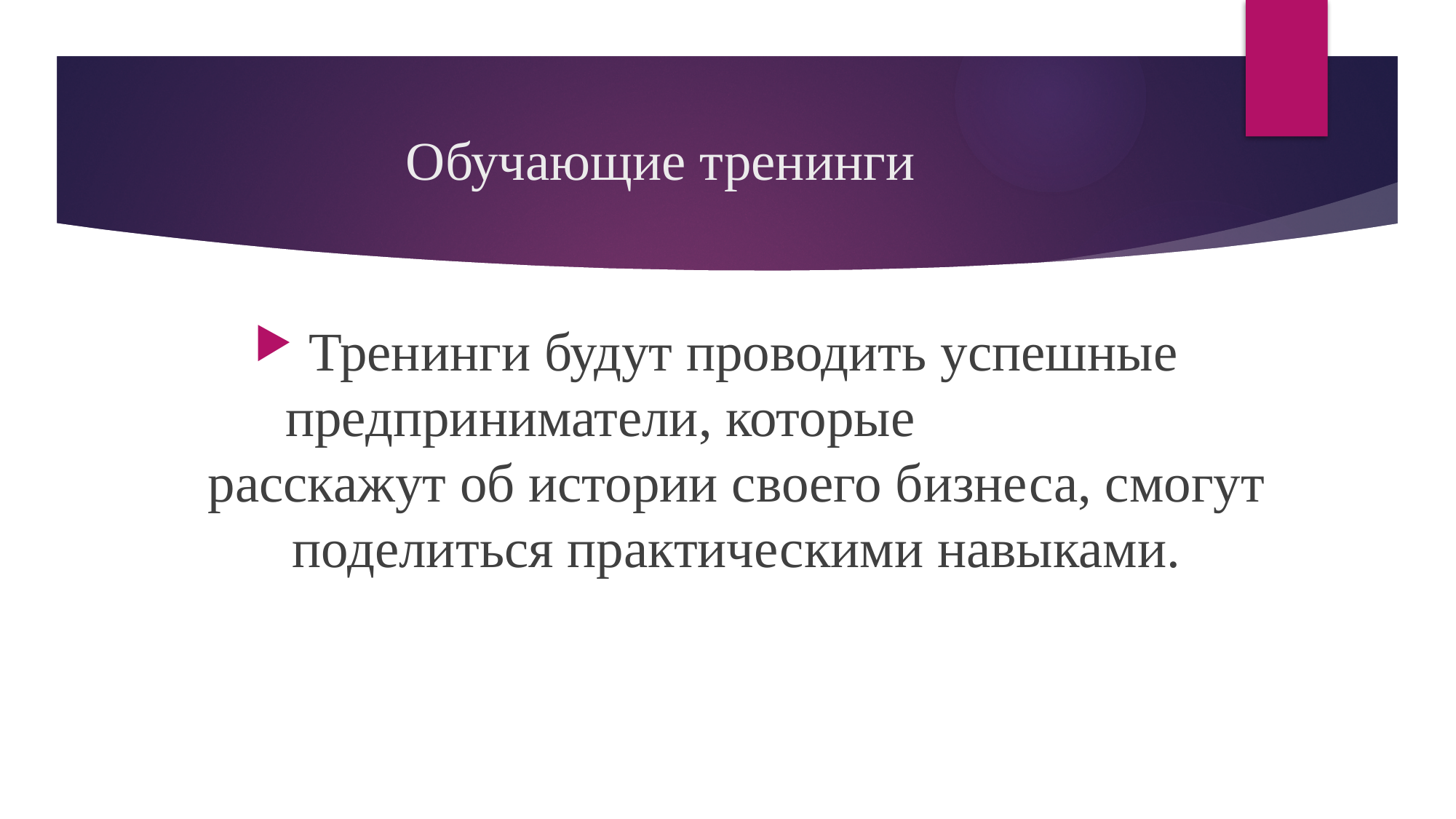

# Обучающие тренинги
 Тренинги будут проводить успешные предприниматели, которые                     расскажут об истории своего бизнеса, смогут поделиться практическими навыками.